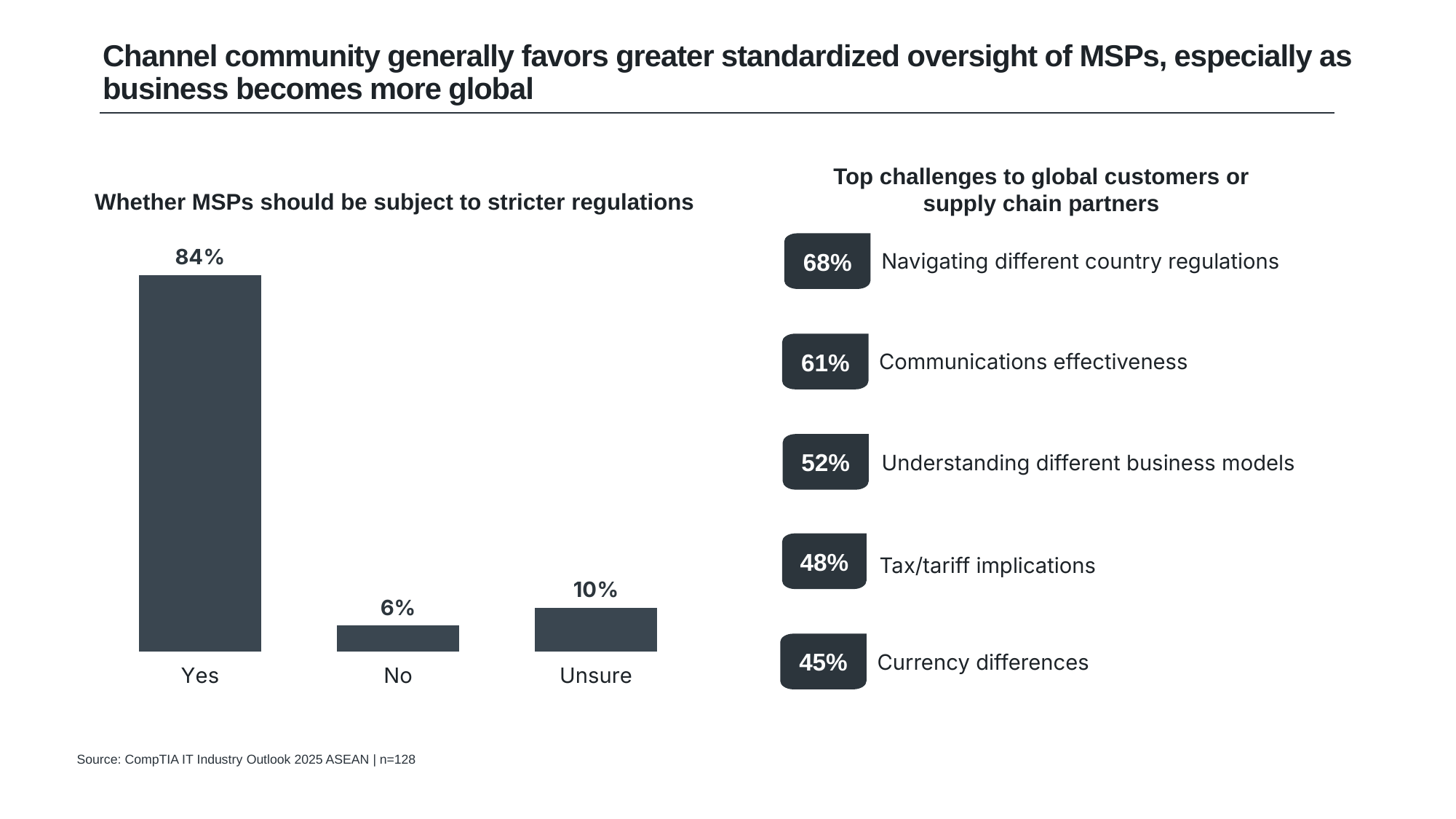

# Channel community generally favors greater standardized oversight of MSPs, especially as business becomes more global
Top challenges to global customers or supply chain partners
Whether MSPs should be subject to stricter regulations
68%
Navigating different country regulations

### Chart

| Category |  |
|---|---|
| Yes | 0.84 |
| No | 0.06 |
| Unsure | 0.1 |
61%
Communications effectiveness
52%
Understanding different business models
48%
Tax/tariff implications
45%
Currency differences
Source: CompTIA IT Industry Outlook 2025 ASEAN | n=128